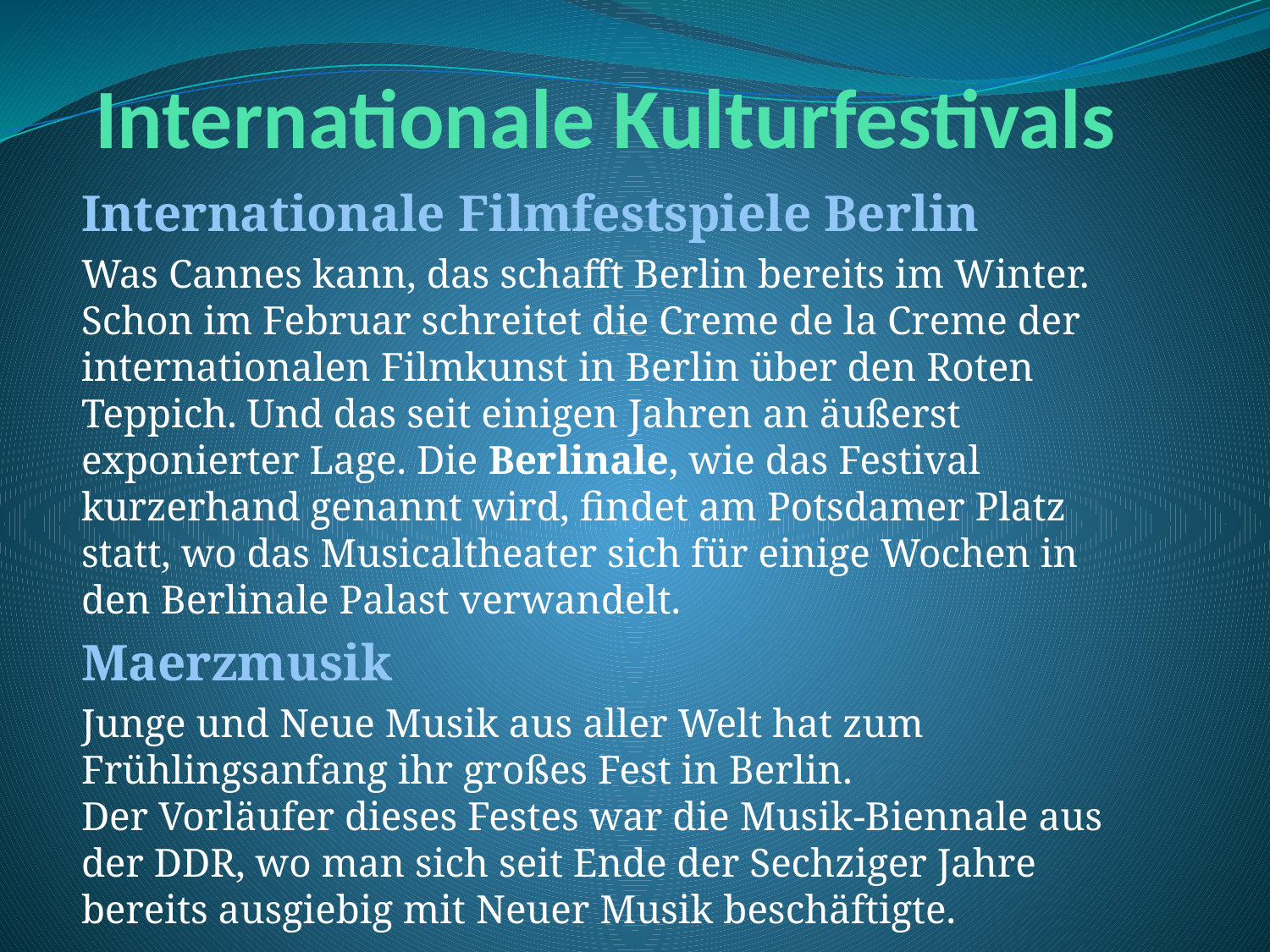

# Internationale Kulturfestivals
Internationale Filmfestspiele Berlin
Was Cannes kann, das schafft Berlin bereits im Winter. Schon im Februar schreitet die Creme de la Creme der internationalen Filmkunst in Berlin über den Roten Teppich. Und das seit einigen Jahren an äußerst exponierter Lage. Die Berlinale, wie das Festival kurzerhand genannt wird, findet am Potsdamer Platz statt, wo das Musicaltheater sich für einige Wochen in den Berlinale Palast verwandelt.
Maerzmusik
Junge und Neue Musik aus aller Welt hat zum Frühlingsanfang ihr großes Fest in Berlin.
Der Vorläufer dieses Festes war die Musik-Biennale aus der DDR, wo man sich seit Ende der Sechziger Jahre bereits ausgiebig mit Neuer Musik beschäftigte.